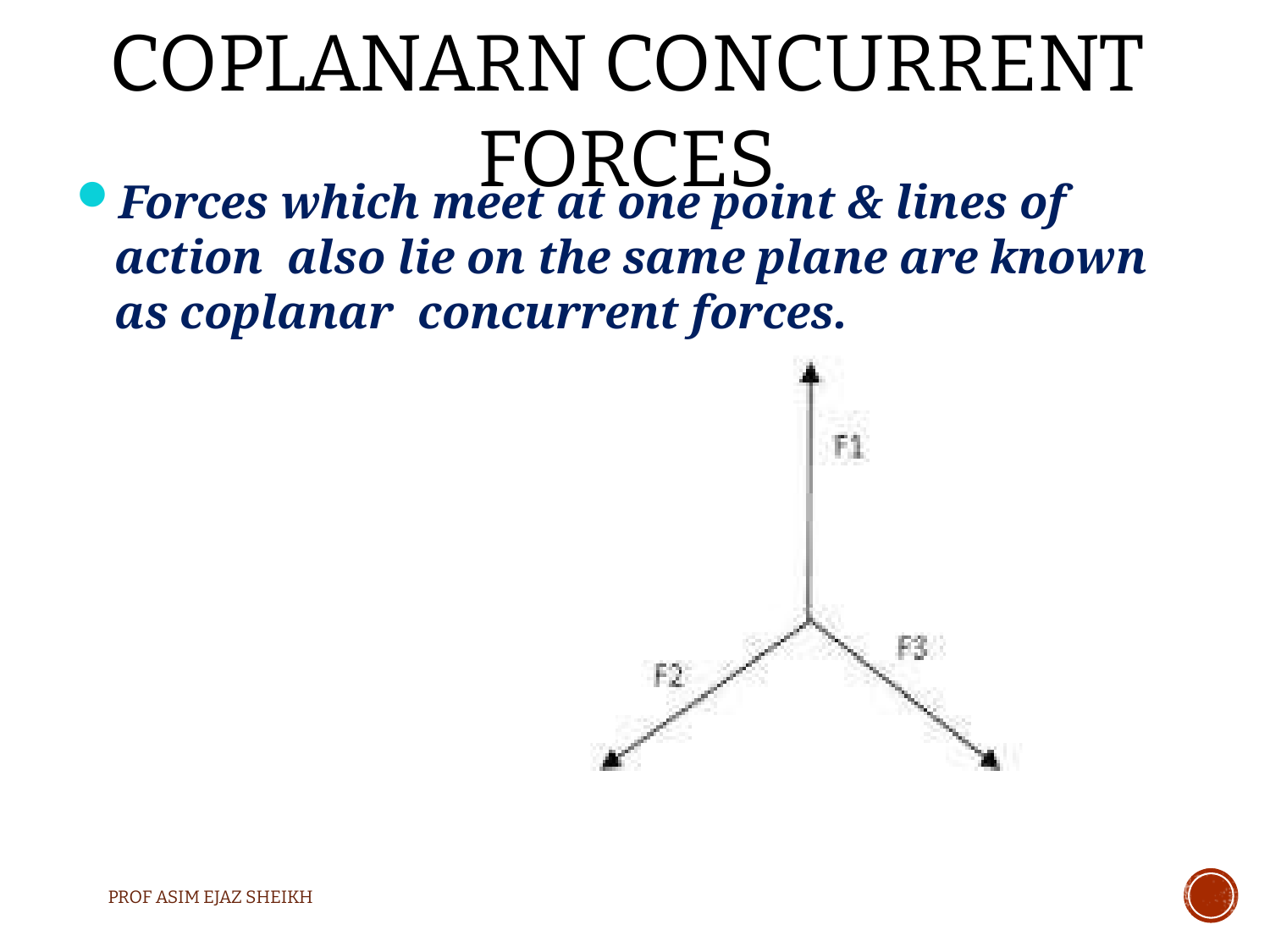

# COPLANARn CONCURRENT FORCES
Forces which meet at one point & lines of action  also lie on the same plane are known as coplanar  concurrent forces.

PROF ASIM EJAZ SHEIKH